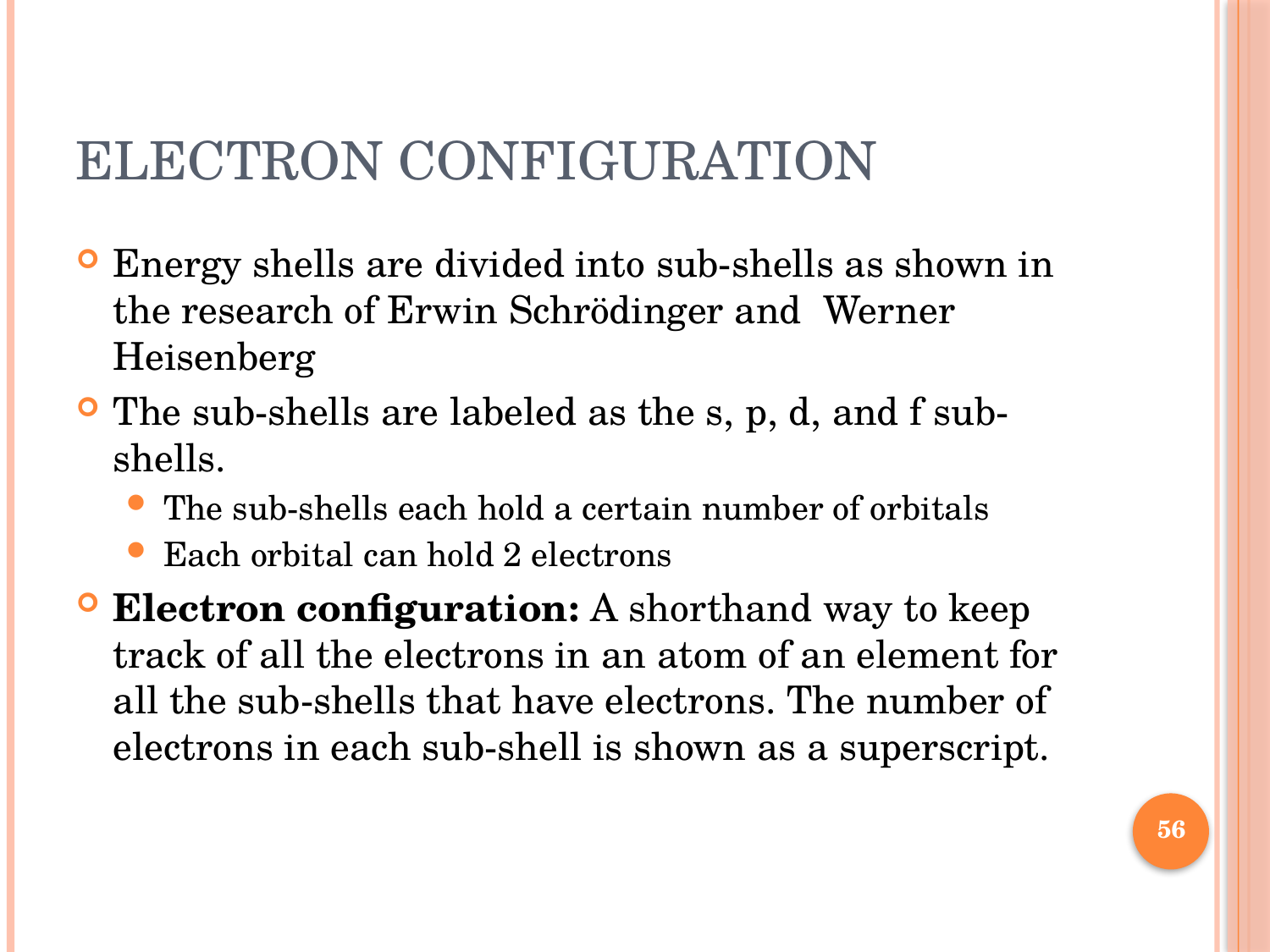

# Electron Configuration
Energy shells are divided into sub-shells as shown in the research of Erwin Schrödinger and  Werner Heisenberg
The sub-shells are labeled as the s, p, d, and f sub-shells.
The sub-shells each hold a certain number of orbitals
Each orbital can hold 2 electrons
Electron configuration: A shorthand way to keep track of all the electrons in an atom of an element for all the sub-shells that have electrons. The number of electrons in each sub-shell is shown as a superscript.

56